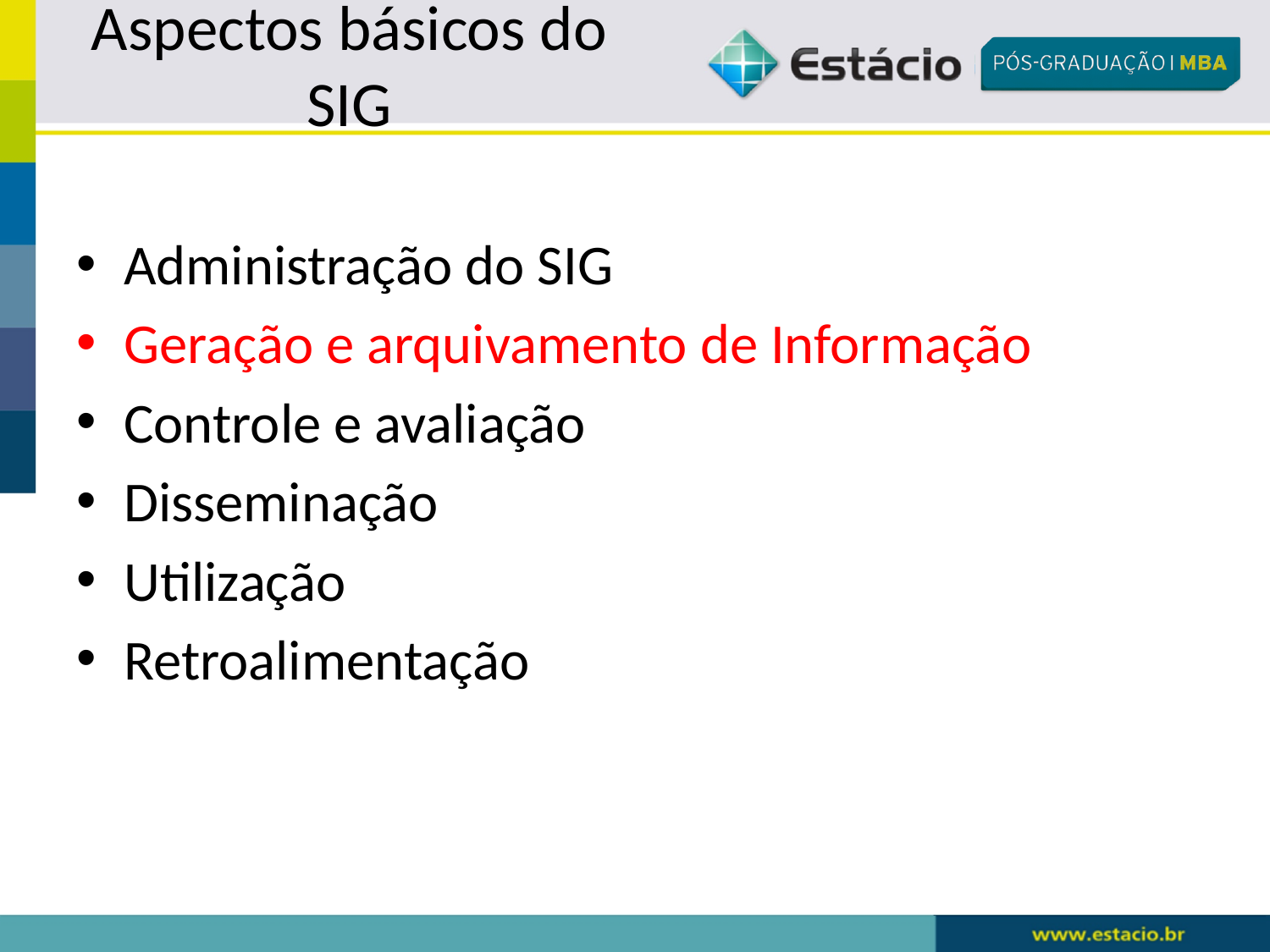

# Aspectos básicos do SIG
Administração do SIG
Geração e arquivamento de Informação
Controle e avaliação
Disseminação
Utilização
Retroalimentação